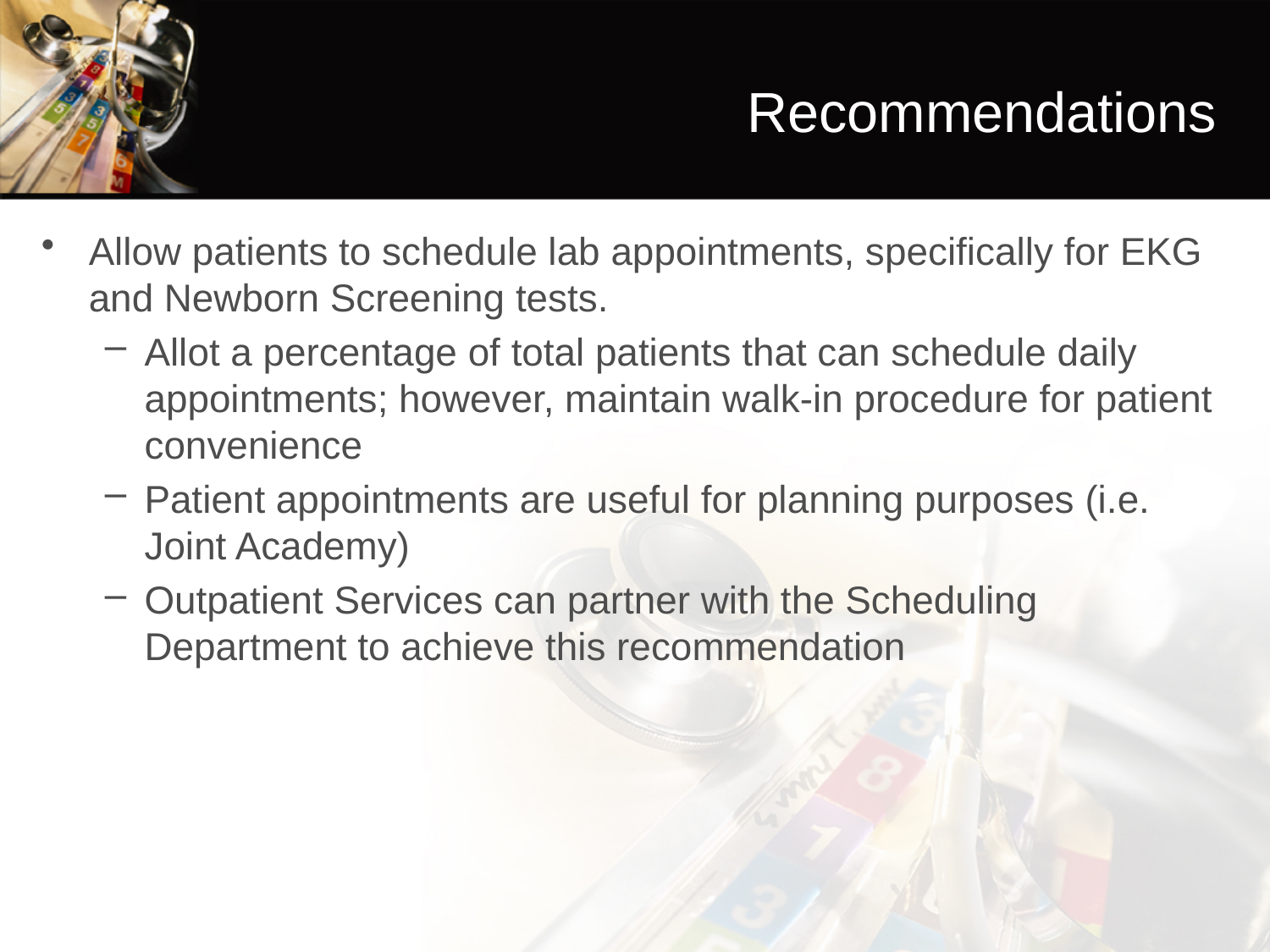

# Recommendations
Allow patients to schedule lab appointments, specifically for EKG and Newborn Screening tests.
Allot a percentage of total patients that can schedule daily appointments; however, maintain walk-in procedure for patient convenience
Patient appointments are useful for planning purposes (i.e. Joint Academy)
Outpatient Services can partner with the Scheduling Department to achieve this recommendation